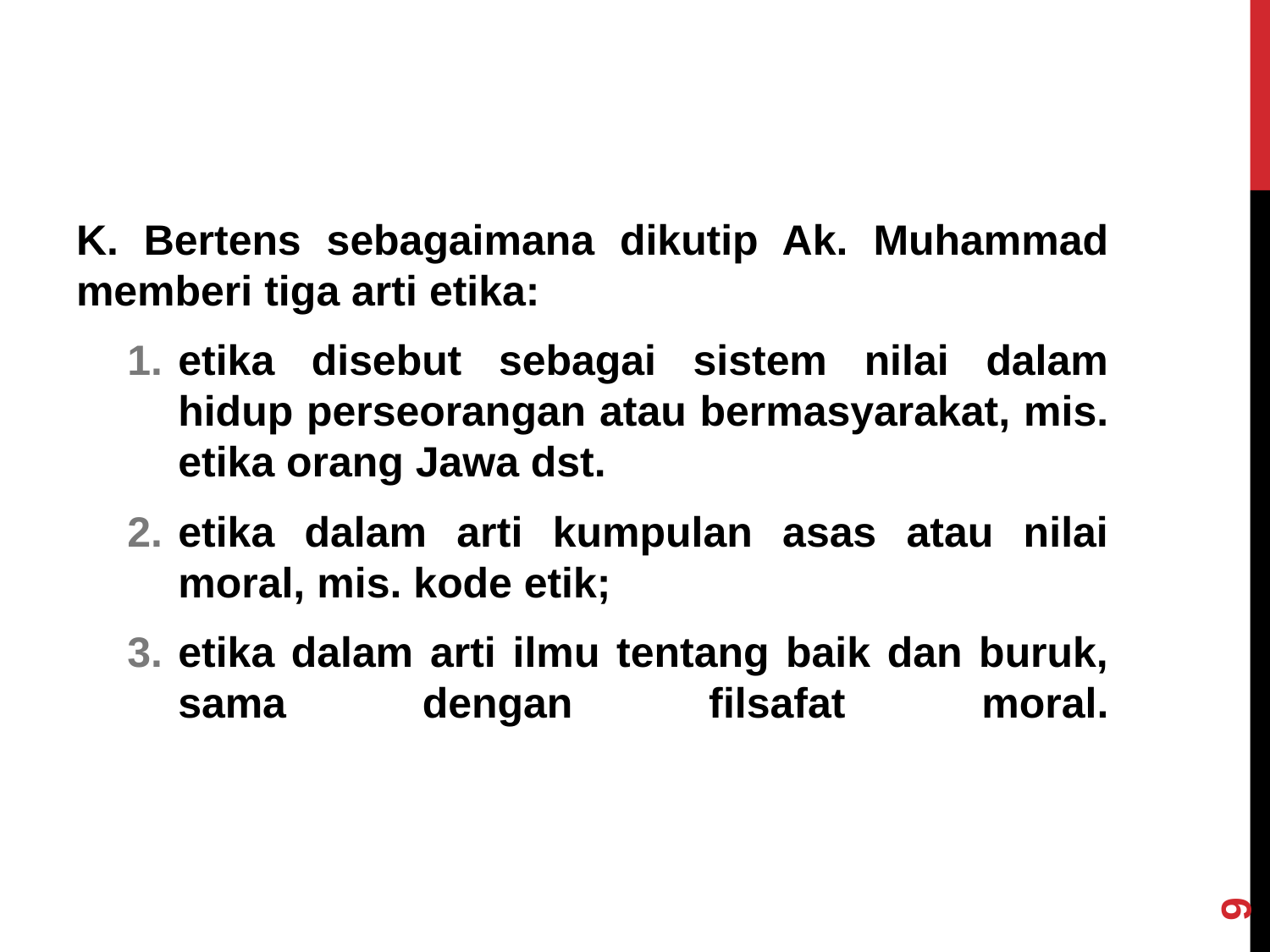

K. Bertens sebagaimana dikutip Ak. Muhammad memberi tiga arti etika:
etika disebut sebagai sistem nilai dalam hidup perseorangan atau bermasyarakat, mis. etika orang Jawa dst.
etika dalam arti kumpulan asas atau nilai moral, mis. kode etik;
etika dalam arti ilmu tentang baik dan buruk, sama dengan filsafat moral.

9